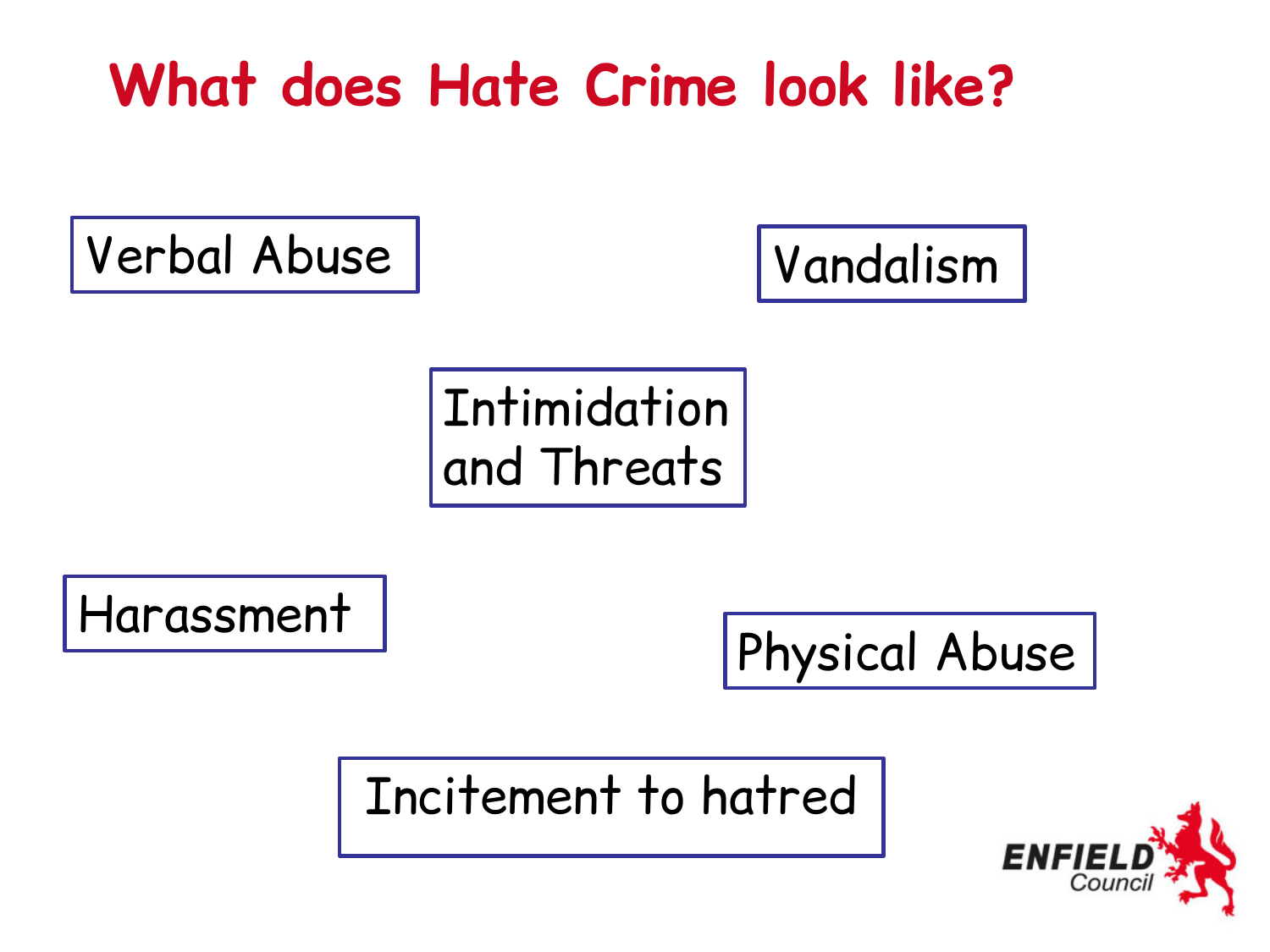

# What does Hate Crime look like?
Verbal Abuse
Vandalism
Intimidation and Threats
Harassment
Physical Abuse
Incitement to hatred